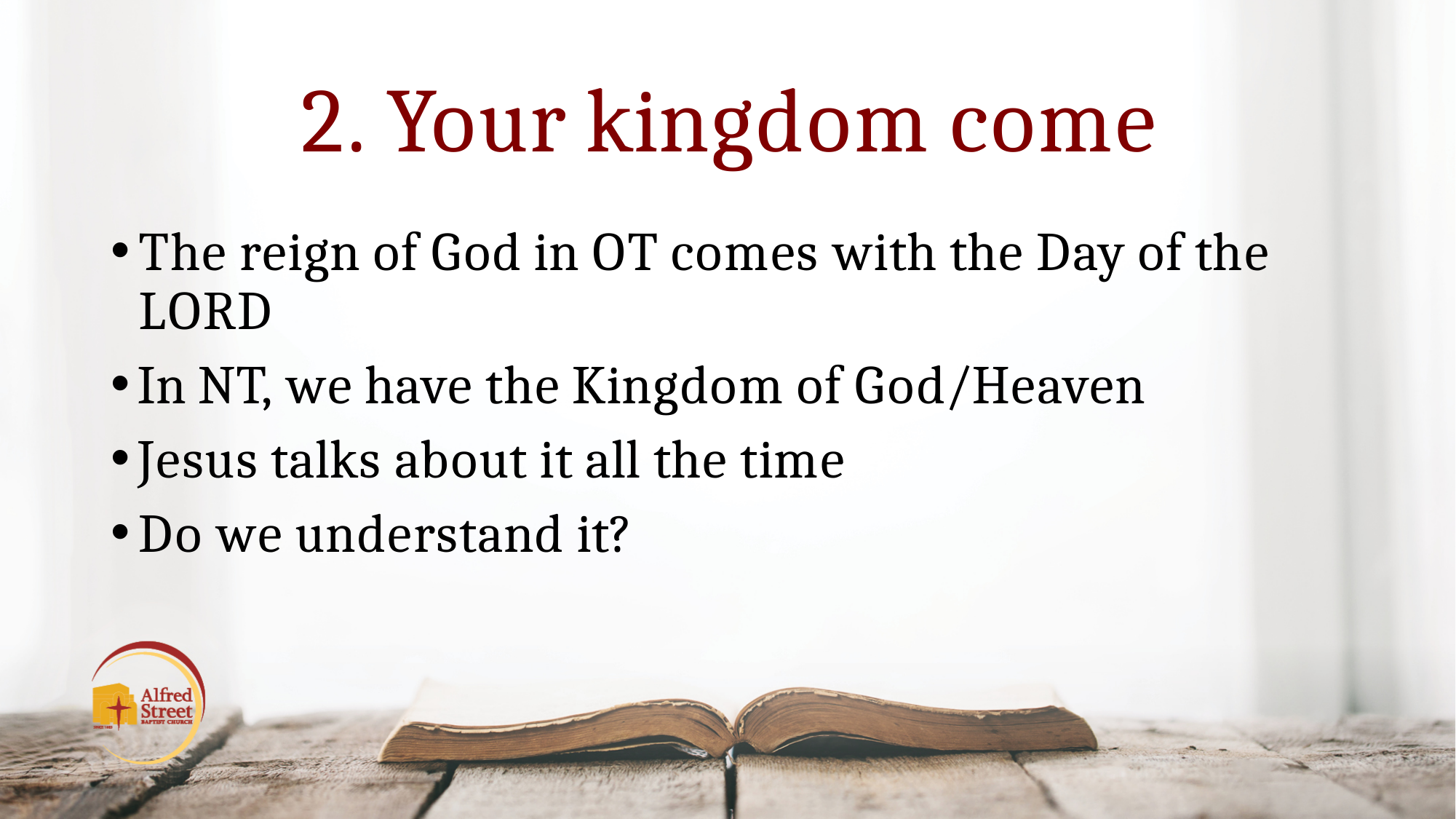

# 2. Your kingdom come
The reign of God in OT comes with the Day of the LORD
In NT, we have the Kingdom of God/Heaven
Jesus talks about it all the time
Do we understand it?